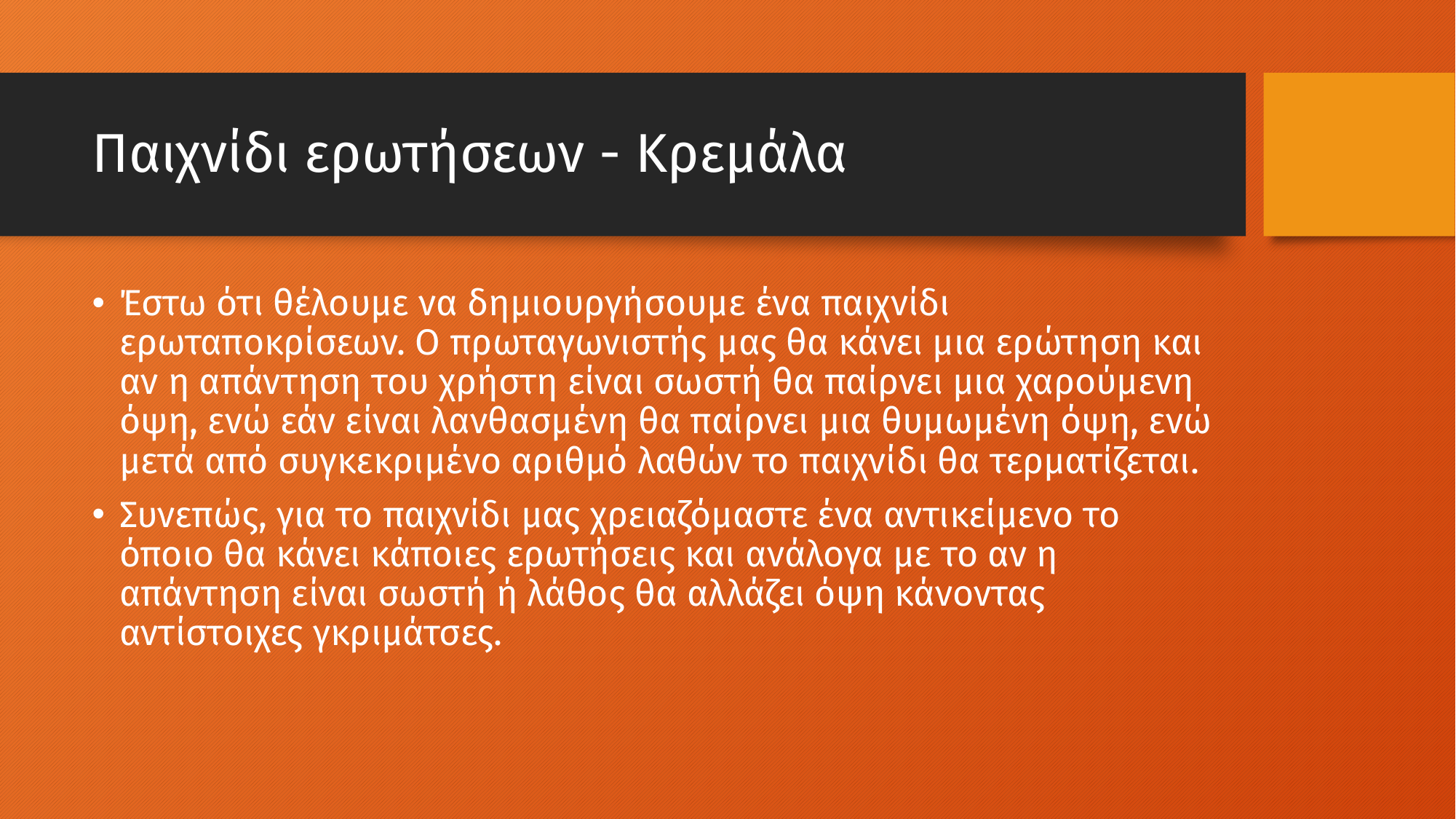

# Παιχνίδι ερωτήσεων - Κρεμάλα
Έστω ότι θέλουμε να δημιουργήσουμε ένα παιχνίδι ερωταποκρίσεων. Ο πρωταγωνιστής μας θα κάνει μια ερώτηση και αν η απάντηση του χρήστη είναι σωστή θα παίρνει μια χαρούμενη όψη, ενώ εάν είναι λανθασμένη θα παίρνει μια θυμωμένη όψη, ενώ μετά από συγκεκριμένο αριθμό λαθών το παιχνίδι θα τερματίζεται.
Συνεπώς, για το παιχνίδι μας χρειαζόμαστε ένα αντικείμενο το όποιο θα κάνει κάποιες ερωτήσεις και ανάλογα με το αν η απάντηση είναι σωστή ή λάθος θα αλλάζει όψη κάνοντας αντίστοιχες γκριμάτσες.